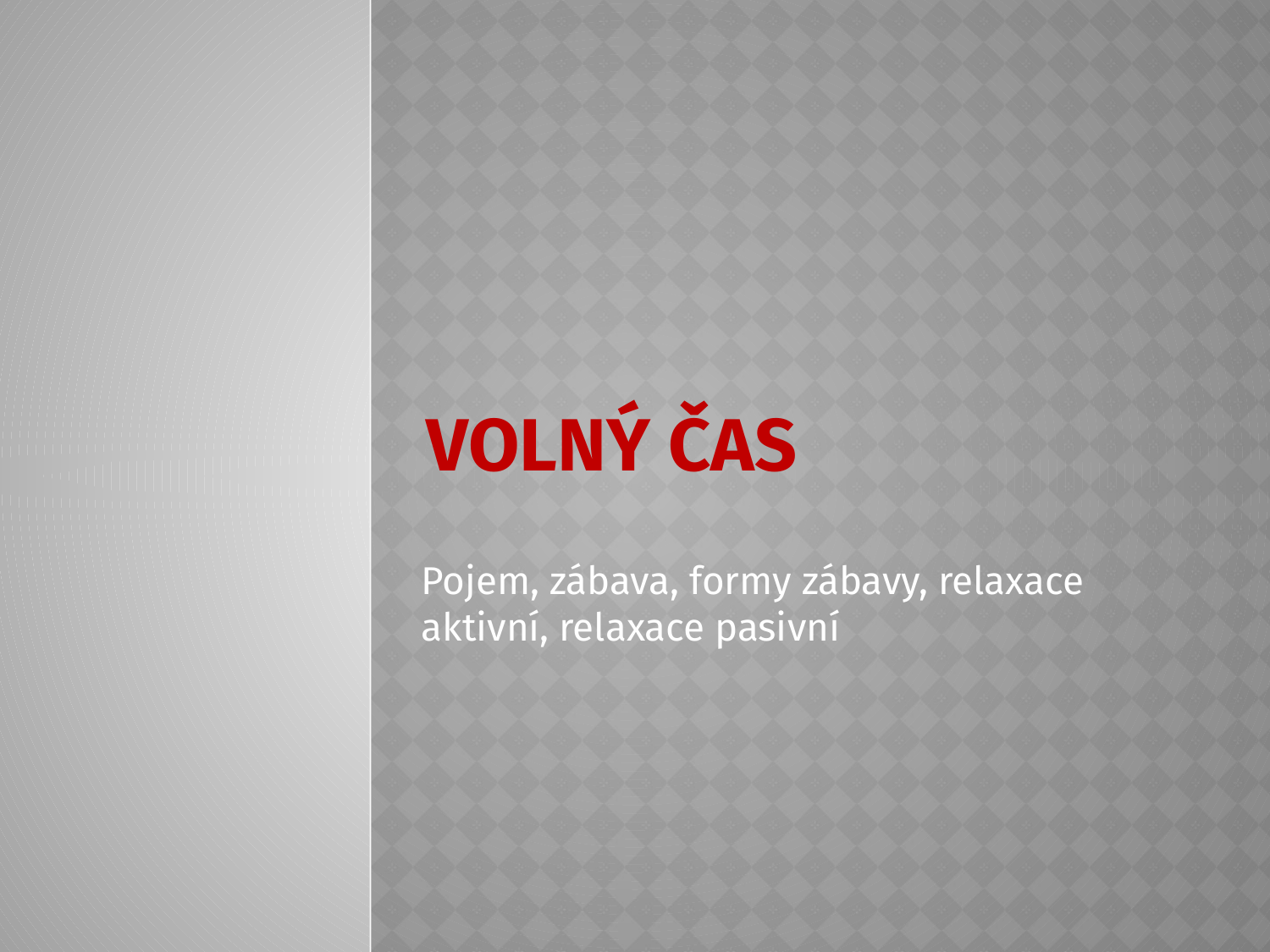

# Volný čas
Pojem, zábava, formy zábavy, relaxace aktivní, relaxace pasivní